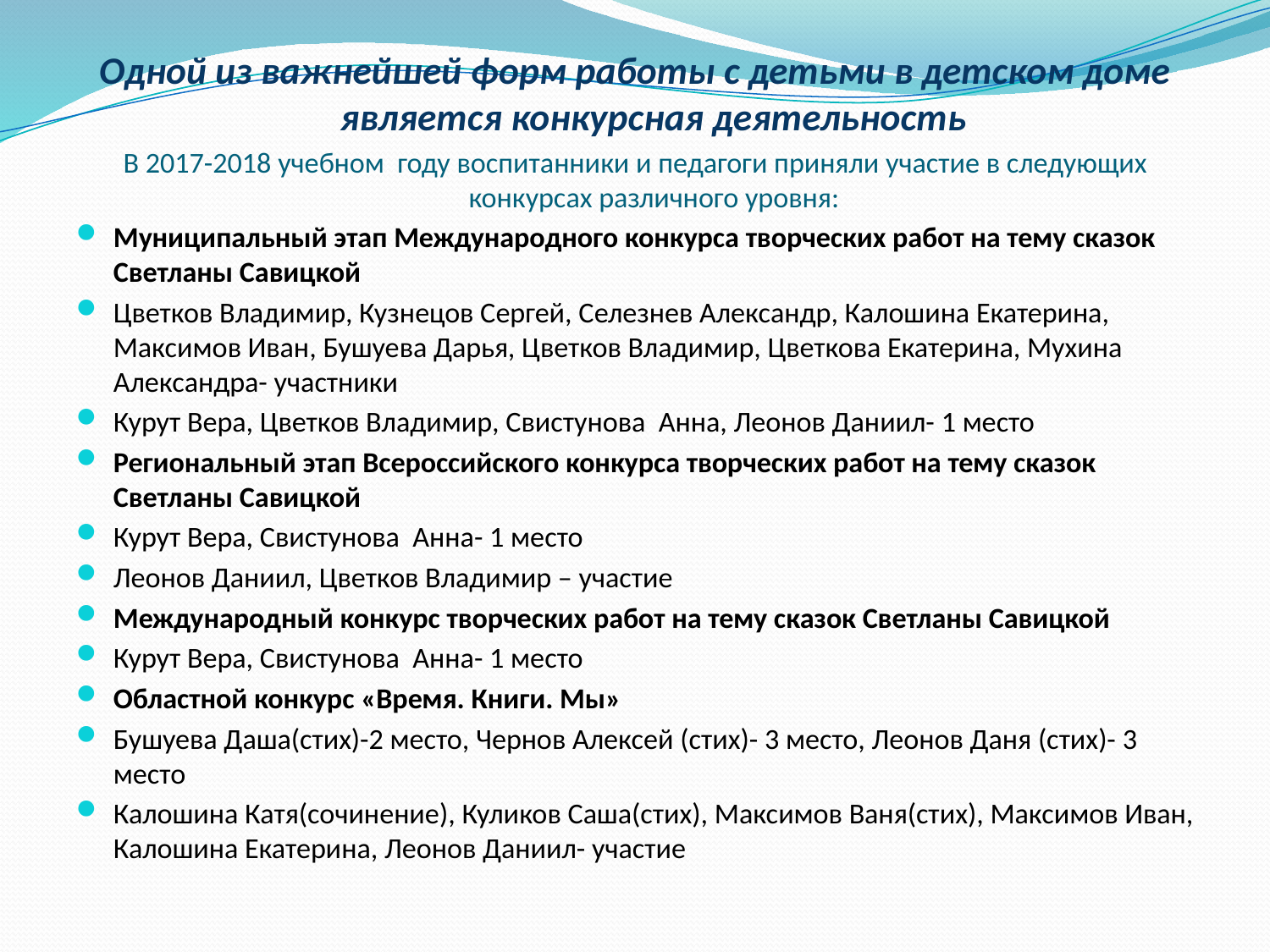

Одной из важнейшей форм работы с детьми в детском доме является конкурсная деятельность
В 2017-2018 учебном  году воспитанники и педагоги приняли участие в следующих конкурсах различного уровня:
Муниципальный этап Международного конкурса творческих работ на тему сказок Светланы Савицкой
Цветков Владимир, Кузнецов Сергей, Селезнев Александр, Калошина Екатерина, Максимов Иван, Бушуева Дарья, Цветков Владимир, Цветкова Екатерина, Мухина Александра- участники
Курут Вера, Цветков Владимир, Свистунова  Анна, Леонов Даниил- 1 место
Региональный этап Всероссийского конкурса творческих работ на тему сказок Светланы Савицкой
Курут Вера, Свистунова  Анна- 1 место
Леонов Даниил, Цветков Владимир – участие
Международный конкурс творческих работ на тему сказок Светланы Савицкой
Курут Вера, Свистунова  Анна- 1 место
Областной конкурс «Время. Книги. Мы»
Бушуева Даша(стих)-2 место, Чернов Алексей (стих)- 3 место, Леонов Даня (стих)- 3 место
Калошина Катя(сочинение), Куликов Саша(стих), Максимов Ваня(стих), Максимов Иван, Калошина Екатерина, Леонов Даниил- участие